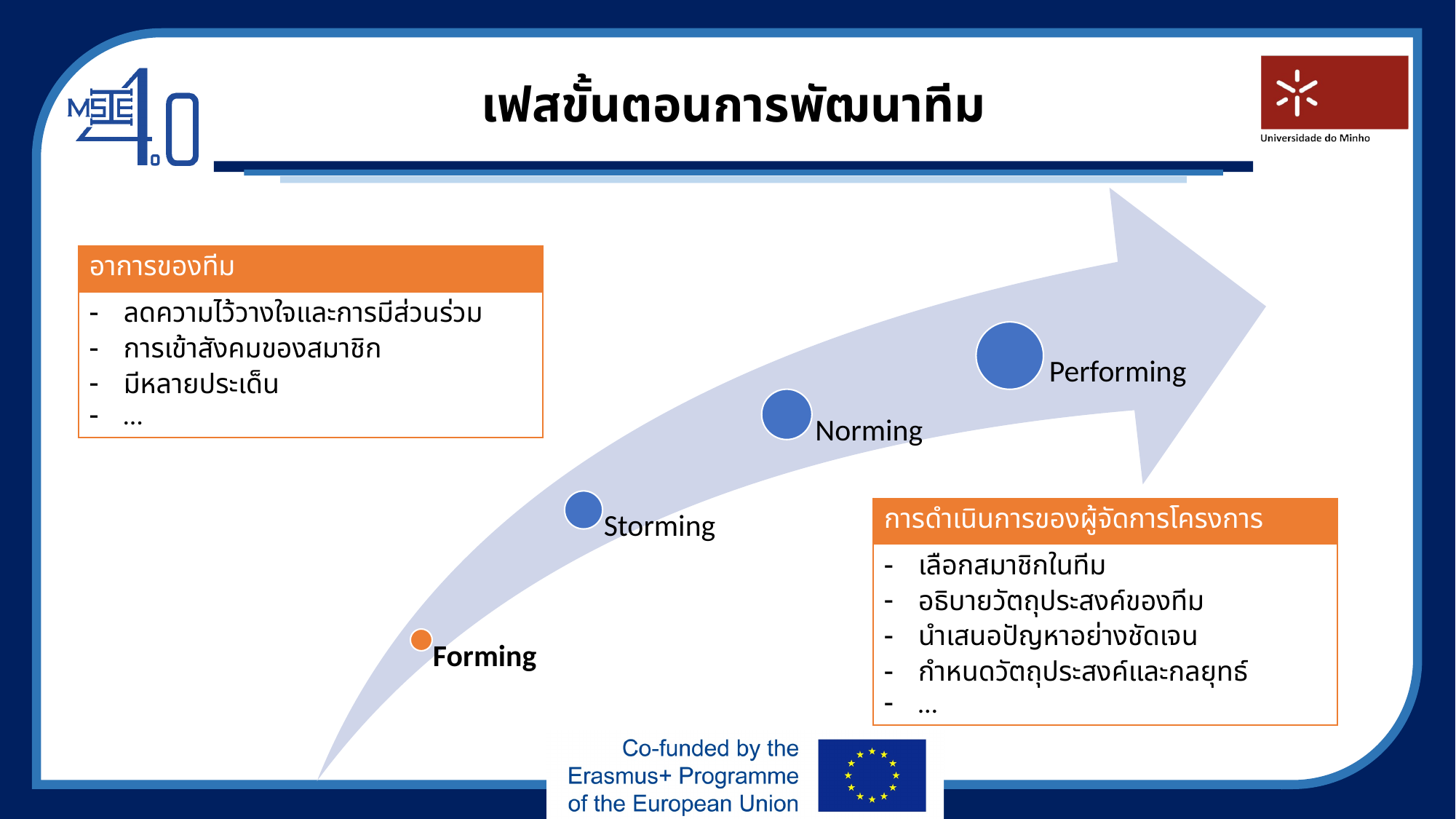

# เฟสขั้นตอนการพัฒนาทีม
Forming
Storming
Norming
Performing
| อาการของทีม |
| --- |
| ลดความไว้วางใจและการมีส่วนร่วม การเข้าสังคมของสมาชิก มีหลายประเด็น … |
| การดำเนินการของผู้จัดการโครงการ |
| --- |
| เลือกสมาชิกในทีม อธิบายวัตถุประสงค์ของทีม นำเสนอปัญหาอย่างชัดเจน กำหนดวัตถุประสงค์และกลยุทธ์ … |